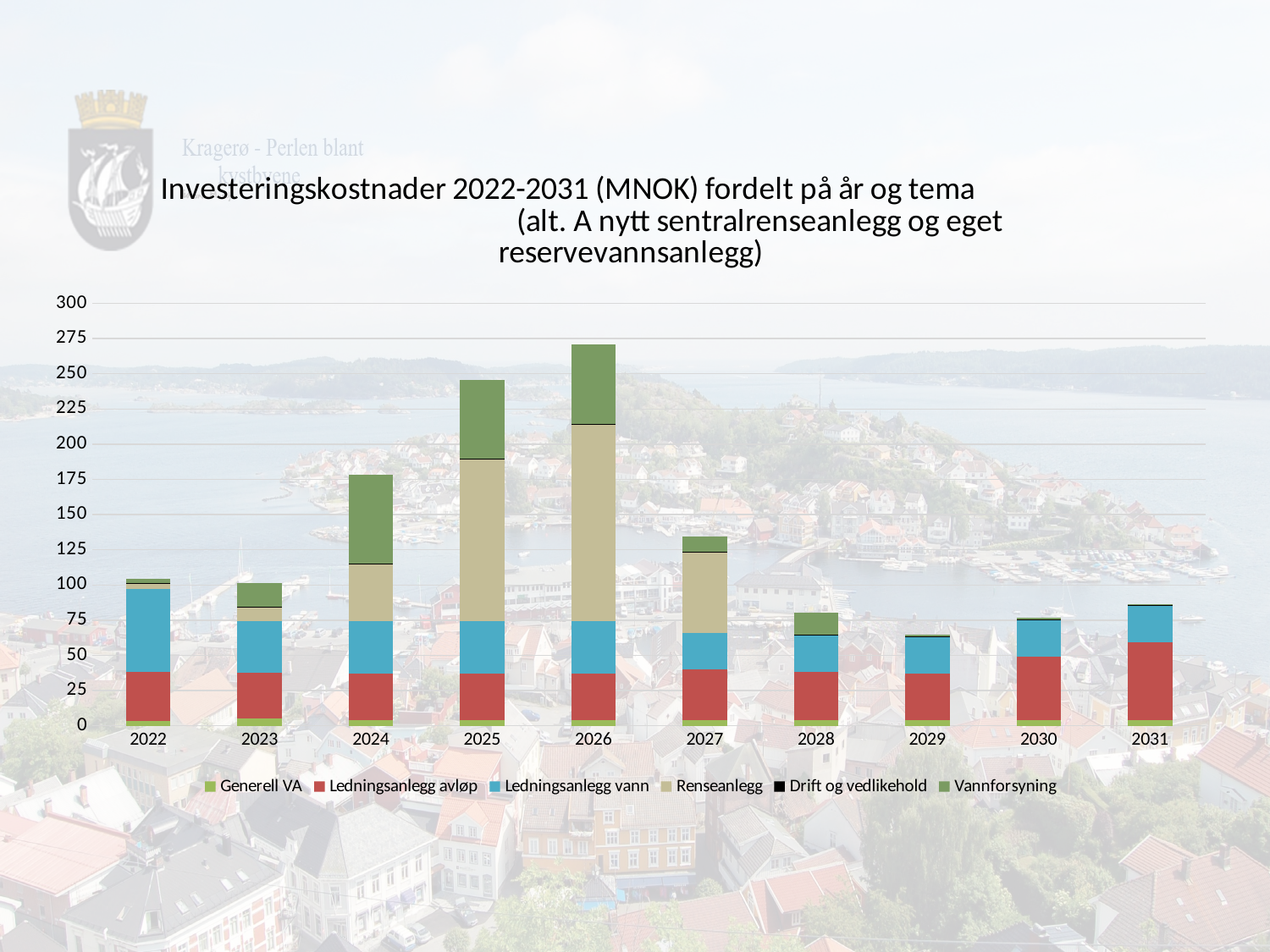

### Chart: Investeringskostnader 2022-2031 (MNOK) fordelt på år og tema                                                           (alt. A nytt sentralrenseanlegg og eget reservevannsanlegg)

| Category | Generell VA | Ledningsanlegg avløp | Ledningsanlegg vann | Renseanlegg | Drift og vedlikehold | Vannforsyning |
|---|---|---|---|---|---|---|
| 2022 | 3.25 | 34.8 | 59.15 | 3.9 | 0.5 | 2.75 |
| 2023 | 5.05 | 32.8 | 36.55 | 9.4 | 0.5 | 17.25 |
| 2024 | 4.0 | 33.3 | 37.05 | 40.3 | 0.5 | 63.0 |
| 2025 | 4.0 | 33.3 | 37.05 | 115.0 | 0.5 | 56.0 |
| 2026 | 4.0 | 33.3 | 36.8 | 140.0 | 0.5 | 56.0 |
| 2027 | 4.0 | 36.3 | 25.8 | 57.0 | 0.5 | 11.0 |
| 2028 | 4.0 | 34.3 | 25.8 | 0.0 | 0.5 | 16.0 |
| 2029 | 4.0 | 33.3 | 25.8 | 0.0 | 0.5 | 1.0 |
| 2030 | 4.0 | 45.3 | 25.8 | 0.0 | 0.5 | 1.0 |
| 2031 | 4.0 | 55.3 | 25.8 | 0.0 | 0.5 | 1.0 |
22
2023-06-11